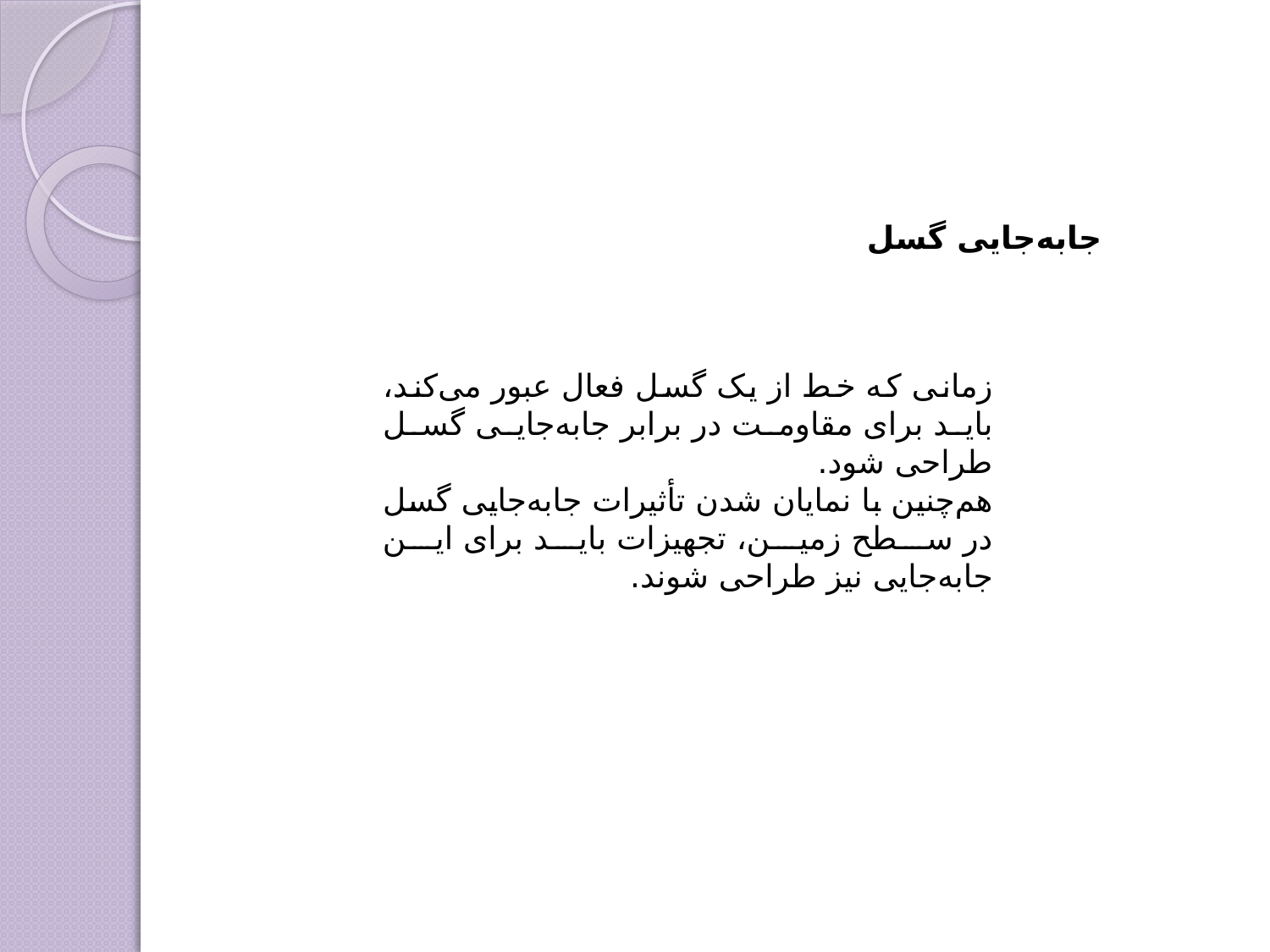

جابه‌جایی گسل
زمانی که خط از یک گسل فعال عبور می‌کند، باید برای مقاومت در برابر جابه‌جایی گسل طراحی شود.
هم‌چنين با نمايان شدن تأثیرات جابه‌جایی گسل در سطح زمین، تجهیزات باید برای اين جابه‌جایی نيز طراحی شوند.